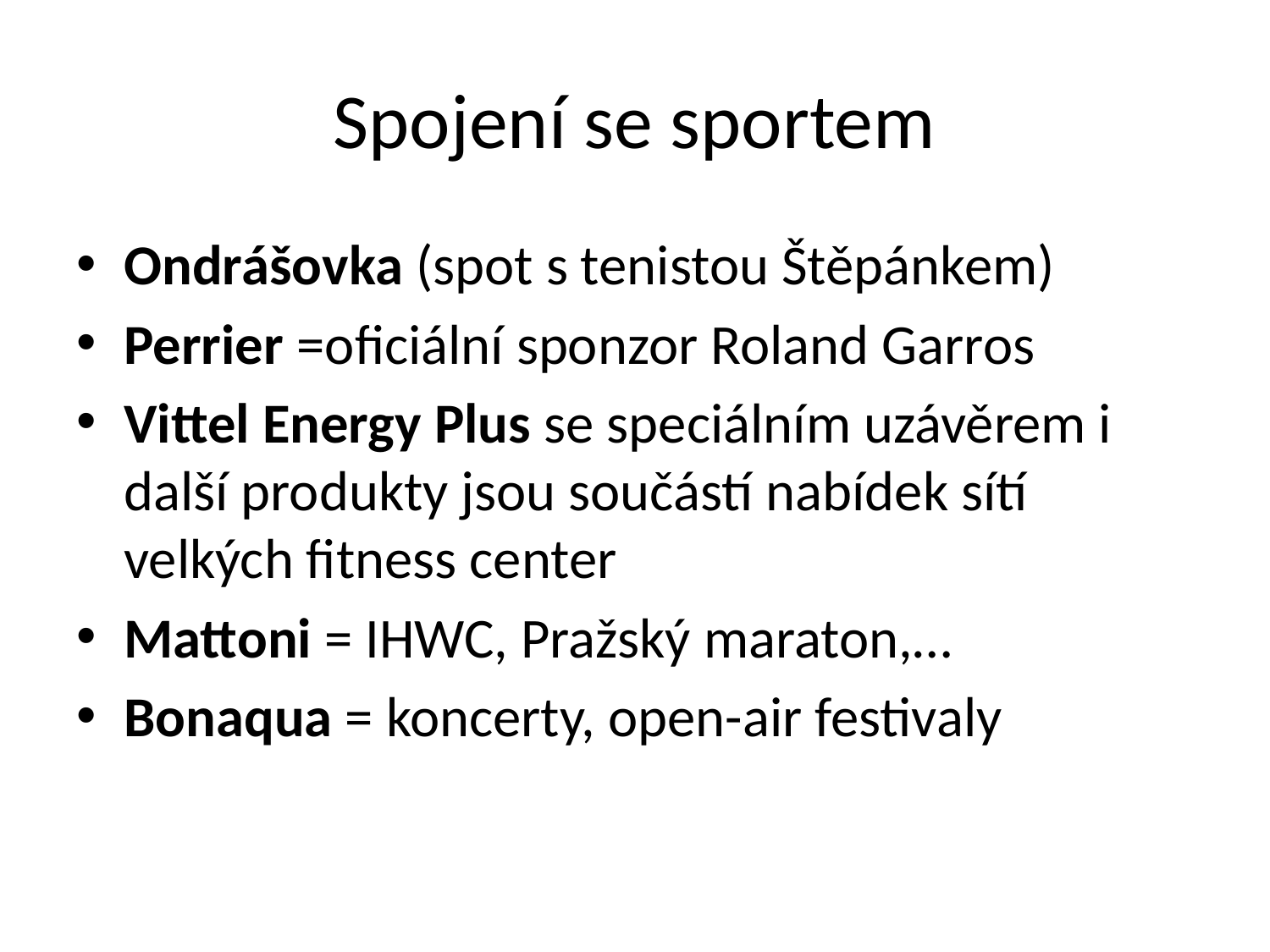

# Spojení se sportem
Ondrášovka (spot s tenistou Štěpánkem)
Perrier =oficiální sponzor Roland Garros
Vittel Energy Plus se speciálním uzávěrem i další produkty jsou součástí nabídek sítí velkých fitness center
Mattoni = IHWC, Pražský maraton,…
Bonaqua = koncerty, open-air festivaly